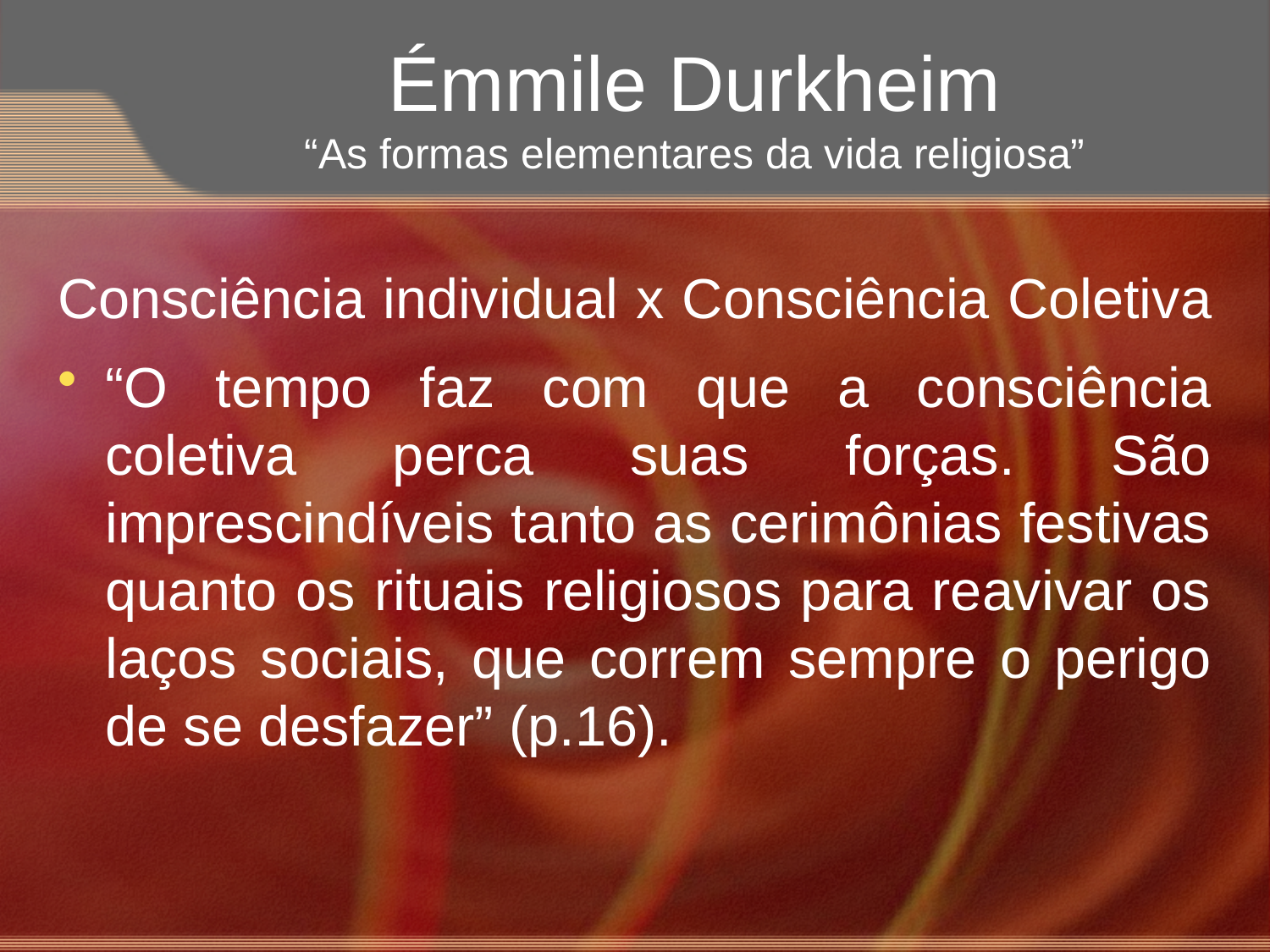

# Émmile Durkheim “As formas elementares da vida religiosa”
Consciência individual x Consciência Coletiva
“O tempo faz com que a consciência coletiva perca suas forças. São imprescindíveis tanto as cerimônias festivas quanto os rituais religiosos para reavivar os laços sociais, que correm sempre o perigo de se desfazer” (p.16).